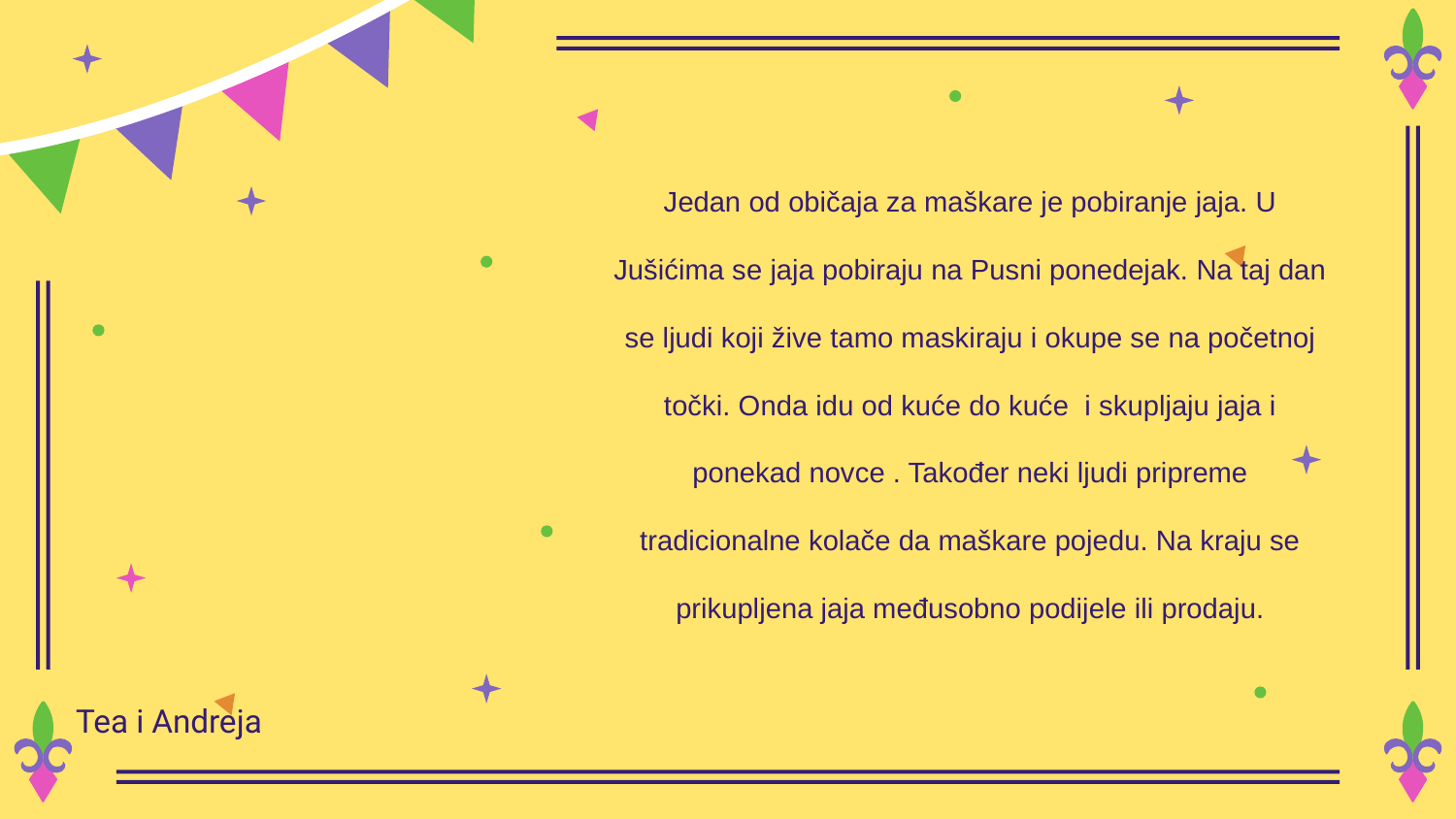

# Jedan od običaja za maškare je pobiranje jaja. U Jušićima se jaja pobiraju na Pusni ponedejak. Na taj dan se ljudi koji žive tamo maskiraju i okupe se na početnoj točki. Onda idu od kuće do kuće  i skupljaju jaja i ponekad novce . Također neki ljudi pripreme tradicionalne kolače da maškare pojedu. Na kraju se prikupljena jaja međusobno podijele ili prodaju.
Tea i Andreja